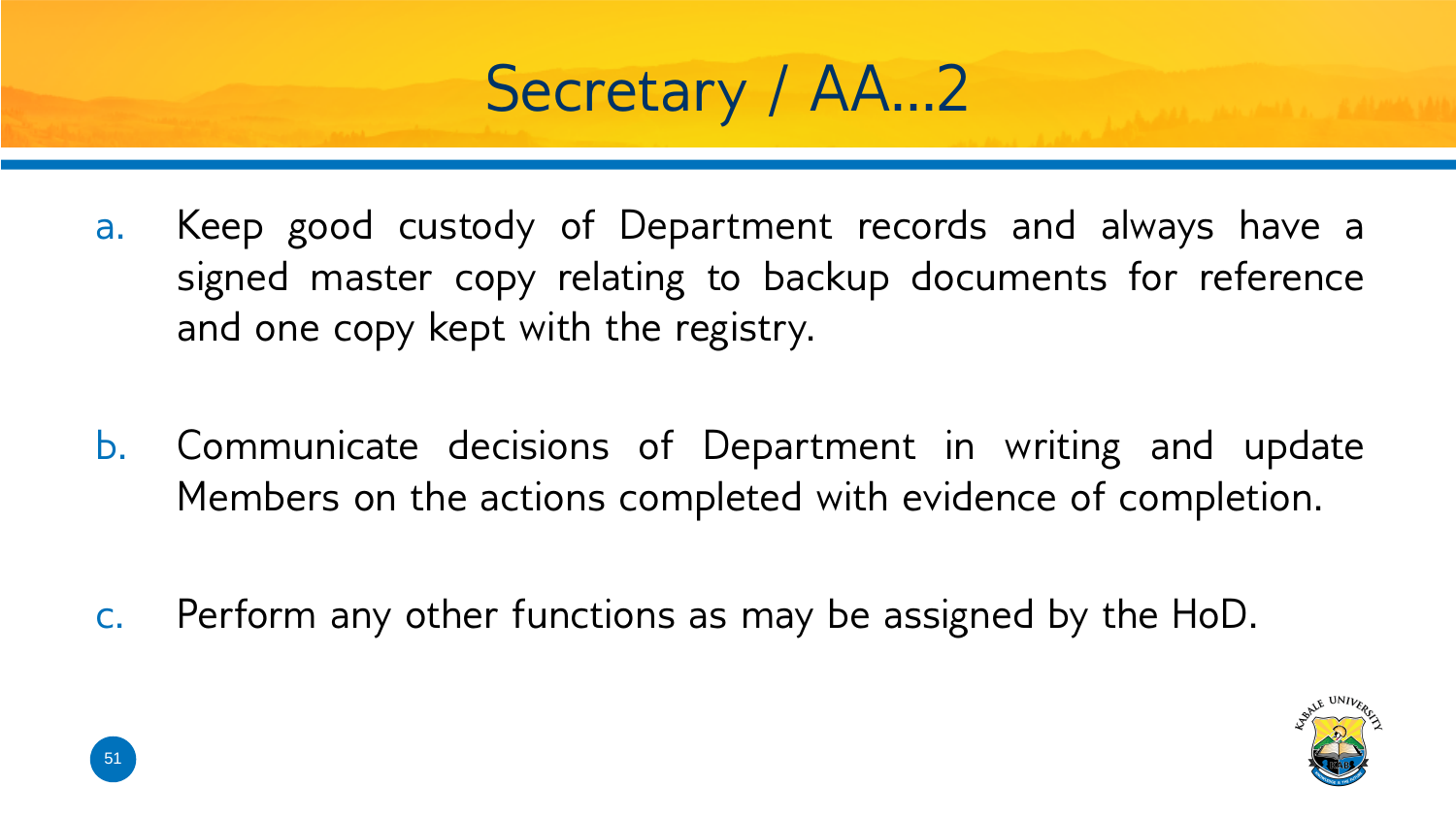

# Secretary / AA…2
Keep good custody of Department records and always have a signed master copy relating to backup documents for reference and one copy kept with the registry.

Communicate decisions of Department in writing and update Members on the actions completed with evidence of completion.

Perform any other functions as may be assigned by the HoD.